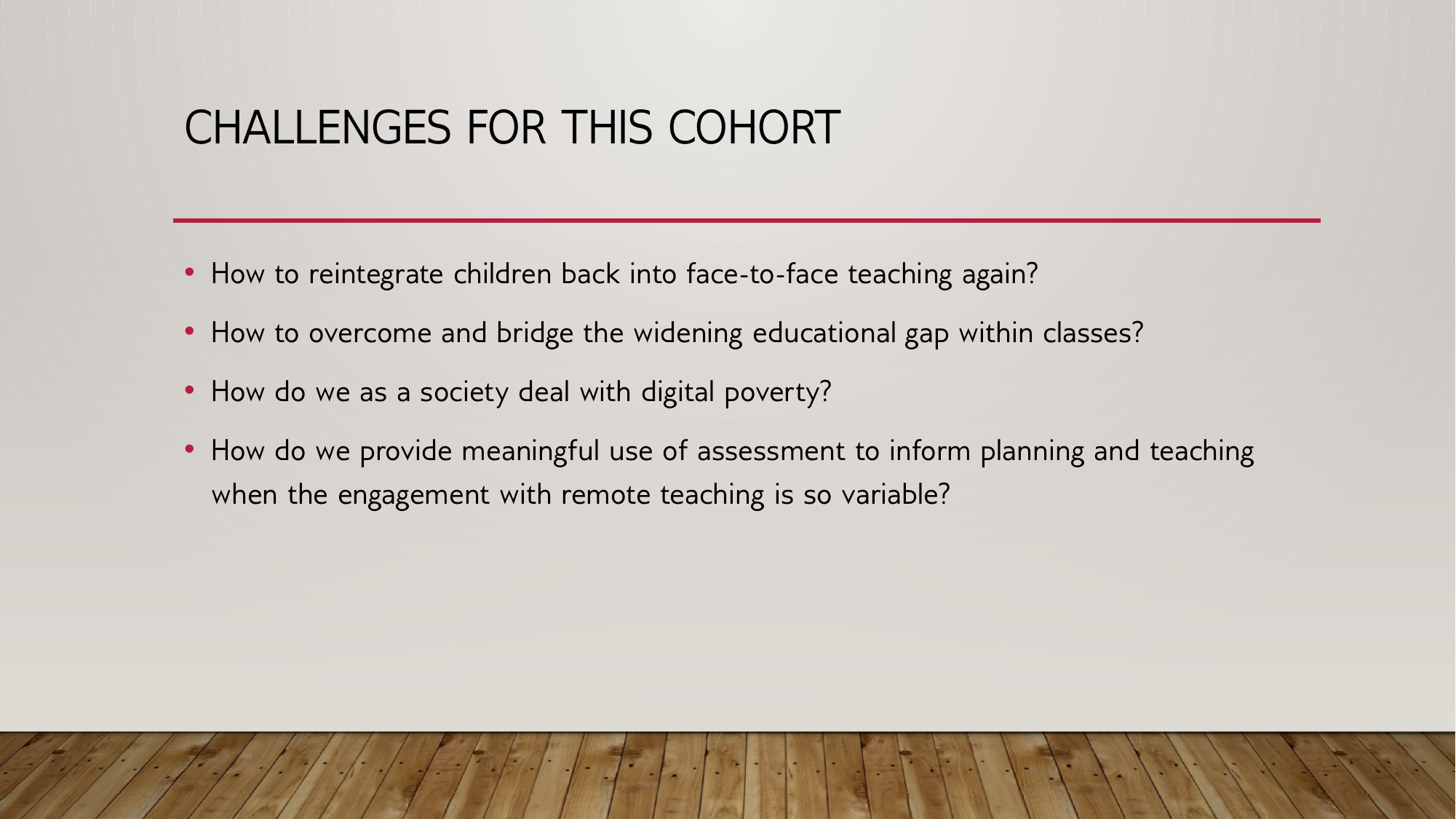

# Challenges for this cohort
How to reintegrate children back into face-to-face teaching again?
How to overcome and bridge the widening educational gap within classes?
How do we as a society deal with digital poverty?
How do we provide meaningful use of assessment to inform planning and teaching when the engagement with remote teaching is so variable?